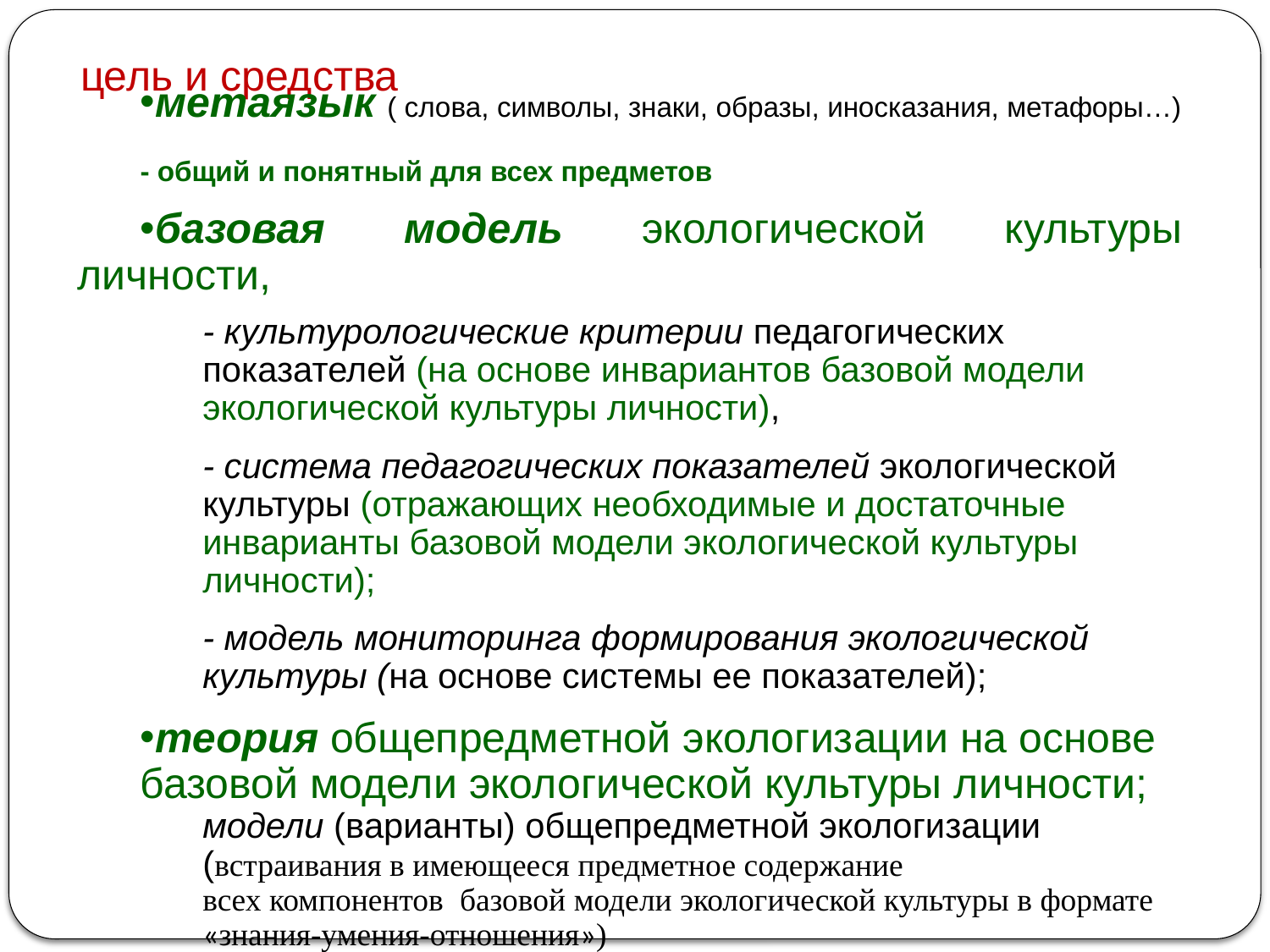

цель и средства
метаязык ( слова, символы, знаки, образы, иносказания, метафоры…)
- общий и понятный для всех предметов

базовая модель экологической культуры личности,

- культурологические критерии педагогических
показателей (на основе инвариантов базовой модели
экологической культуры личности),

- система педагогических показателей экологической
культуры (отражающих необходимые и достаточные
инварианты базовой модели экологической культуры
личности);

- модель мониторинга формирования экологической
культуры (на основе системы ее показателей);

теория общепредметной экологизации на основе
базовой модели экологической культуры личности;
модели (варианты) общепредметной экологизации
(встраивания в имеющееся предметное содержание
всех компонентов  базовой модели экологической культуры в формате
«знания-умения-отношения»)